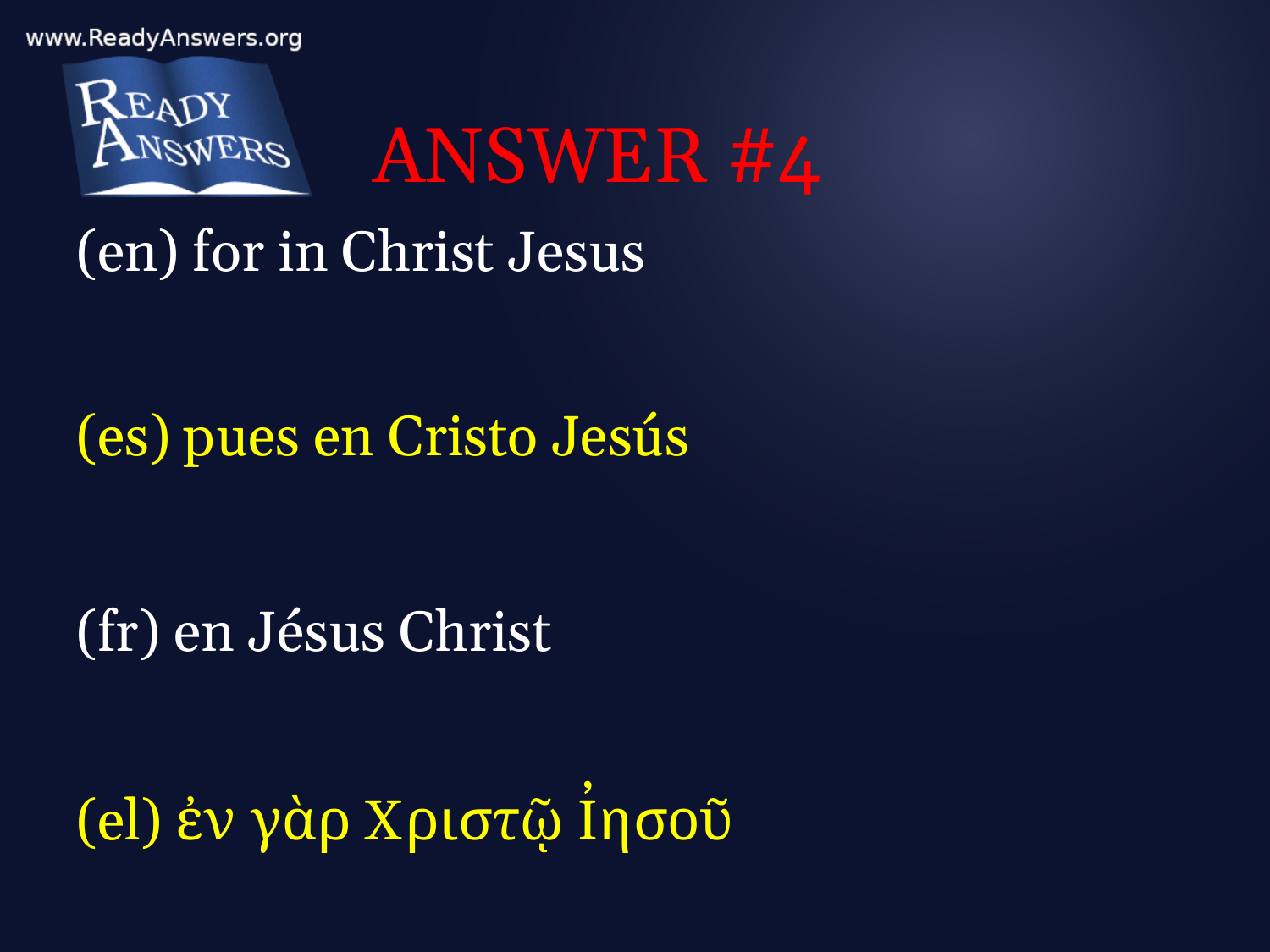

# ANSWER #4
(en) for in Christ Jesus
(es) pues en Cristo Jesús
(fr) en Jésus Christ
(el) ἐν γὰρ Χριστῷ Ἰησοῦ